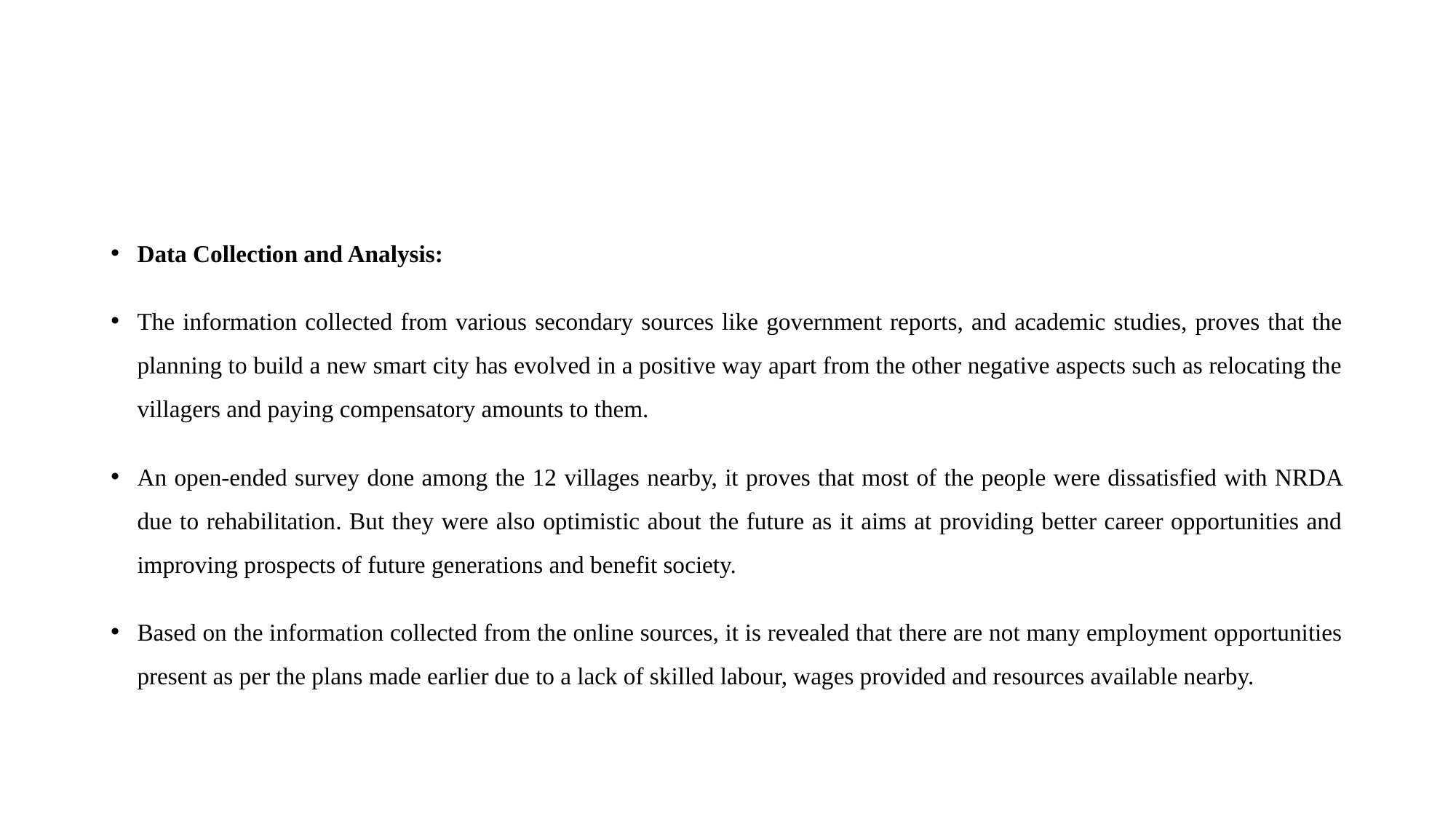

#
Data Collection and Analysis:
The information collected from various secondary sources like government reports, and academic studies, proves that the planning to build a new smart city has evolved in a positive way apart from the other negative aspects such as relocating the villagers and paying compensatory amounts to them.
An open-ended survey done among the 12 villages nearby, it proves that most of the people were dissatisfied with NRDA due to rehabilitation. But they were also optimistic about the future as it aims at providing better career opportunities and improving prospects of future generations and benefit society.
Based on the information collected from the online sources, it is revealed that there are not many employment opportunities present as per the plans made earlier due to a lack of skilled labour, wages provided and resources available nearby.